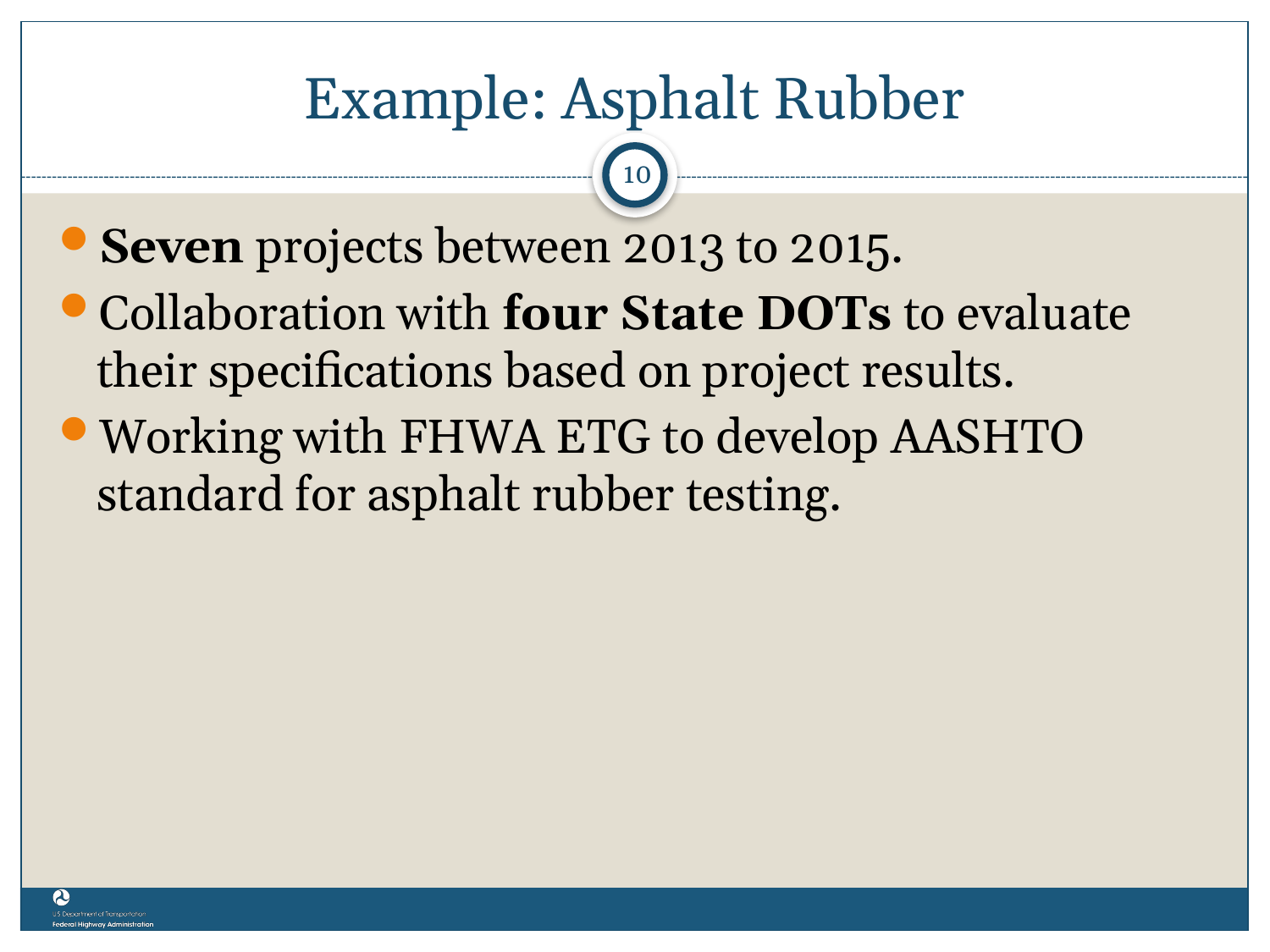

# Example: Asphalt Rubber
10
Seven projects between 2013 to 2015.
Collaboration with four State DOTs to evaluate their specifications based on project results.
Working with FHWA ETG to develop AASHTO standard for asphalt rubber testing.